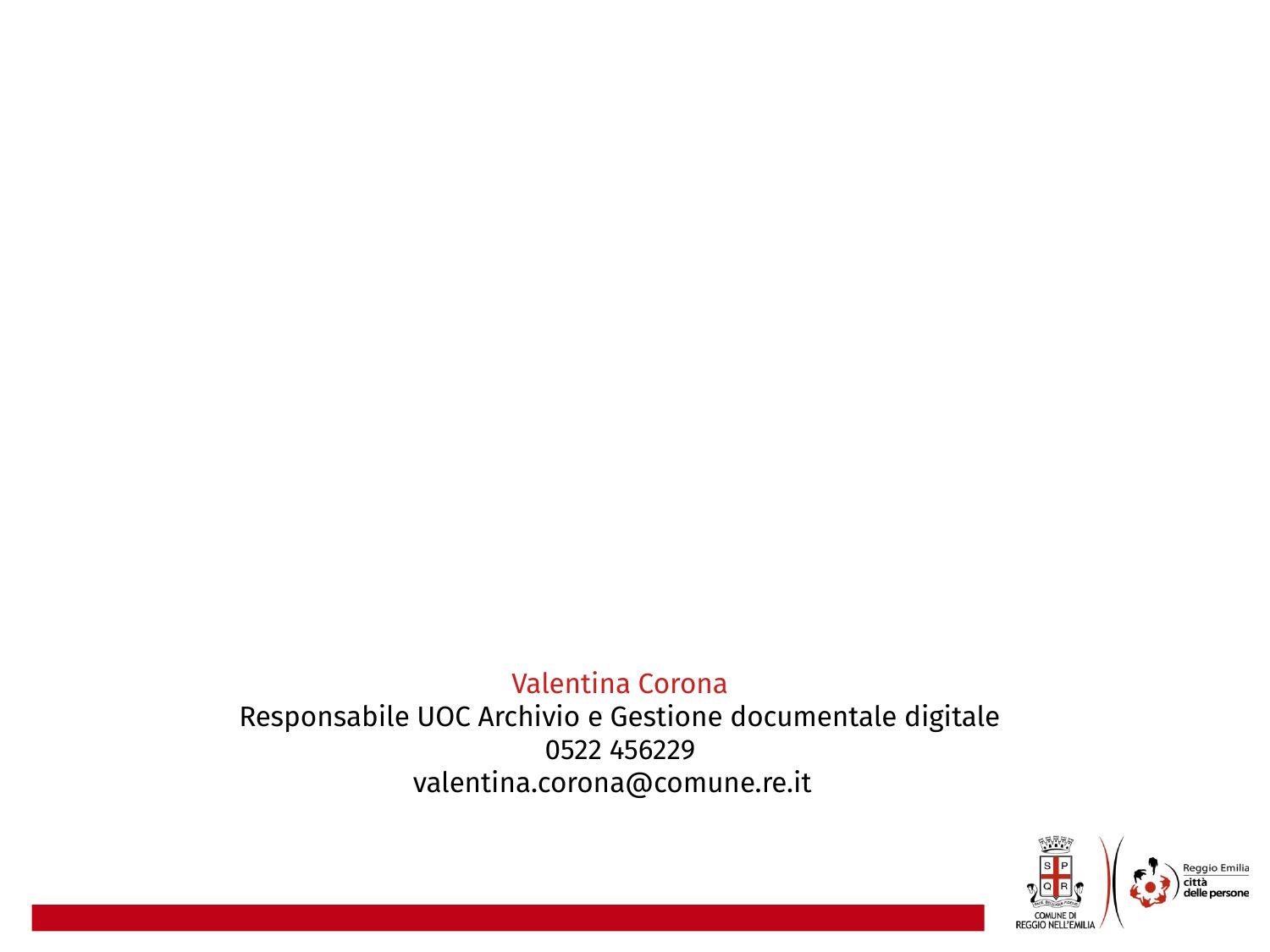

Valentina Corona
Responsabile UOC Archivio e Gestione documentale digitale
0522 456229
valentina.corona@comune.re.it